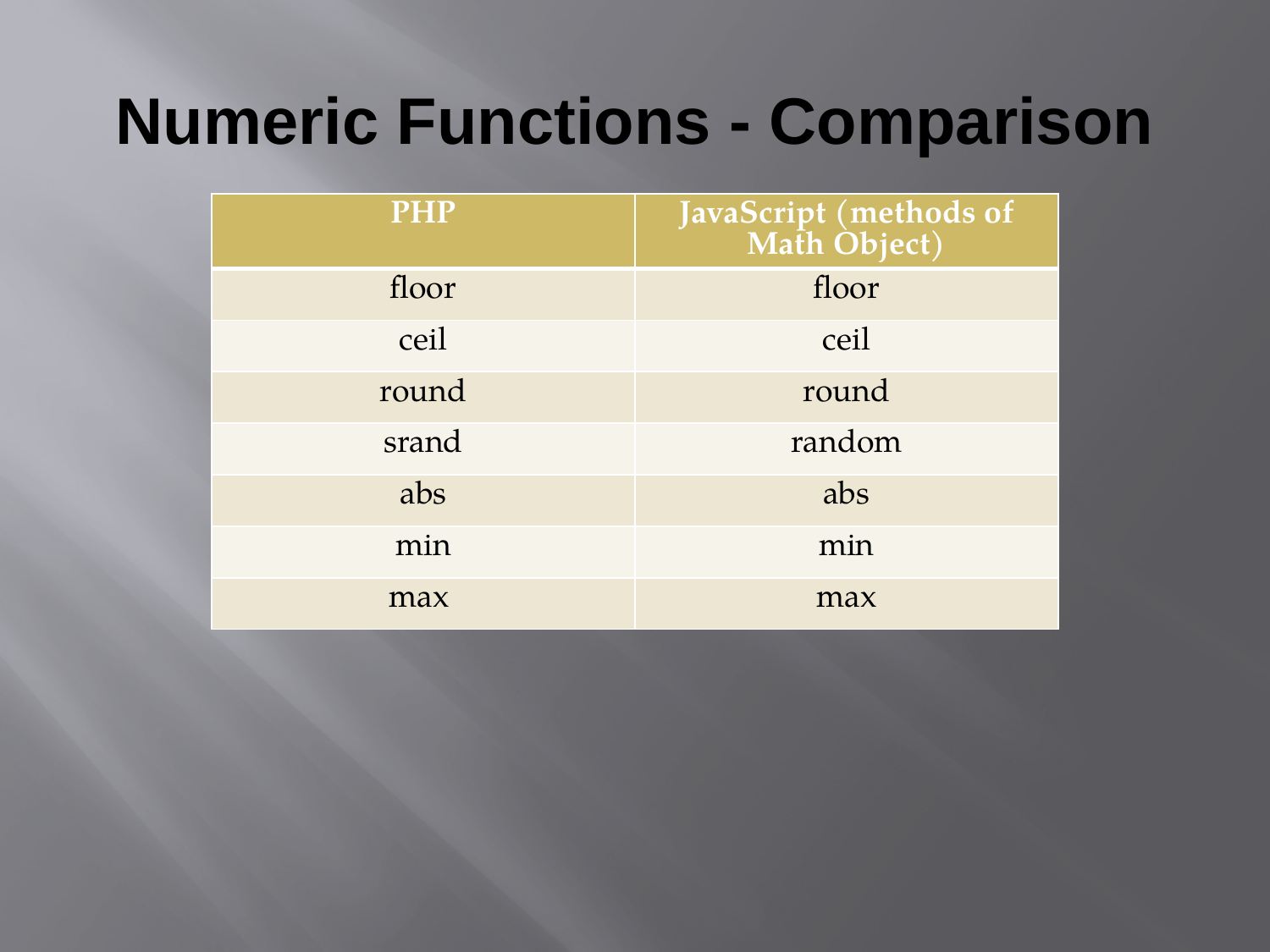

# Numeric Functions - Comparison
| PHP | JavaScript (methods of Math Object) |
| --- | --- |
| floor | floor |
| ceil | ceil |
| round | round |
| srand | random |
| abs | abs |
| min | min |
| max | max |